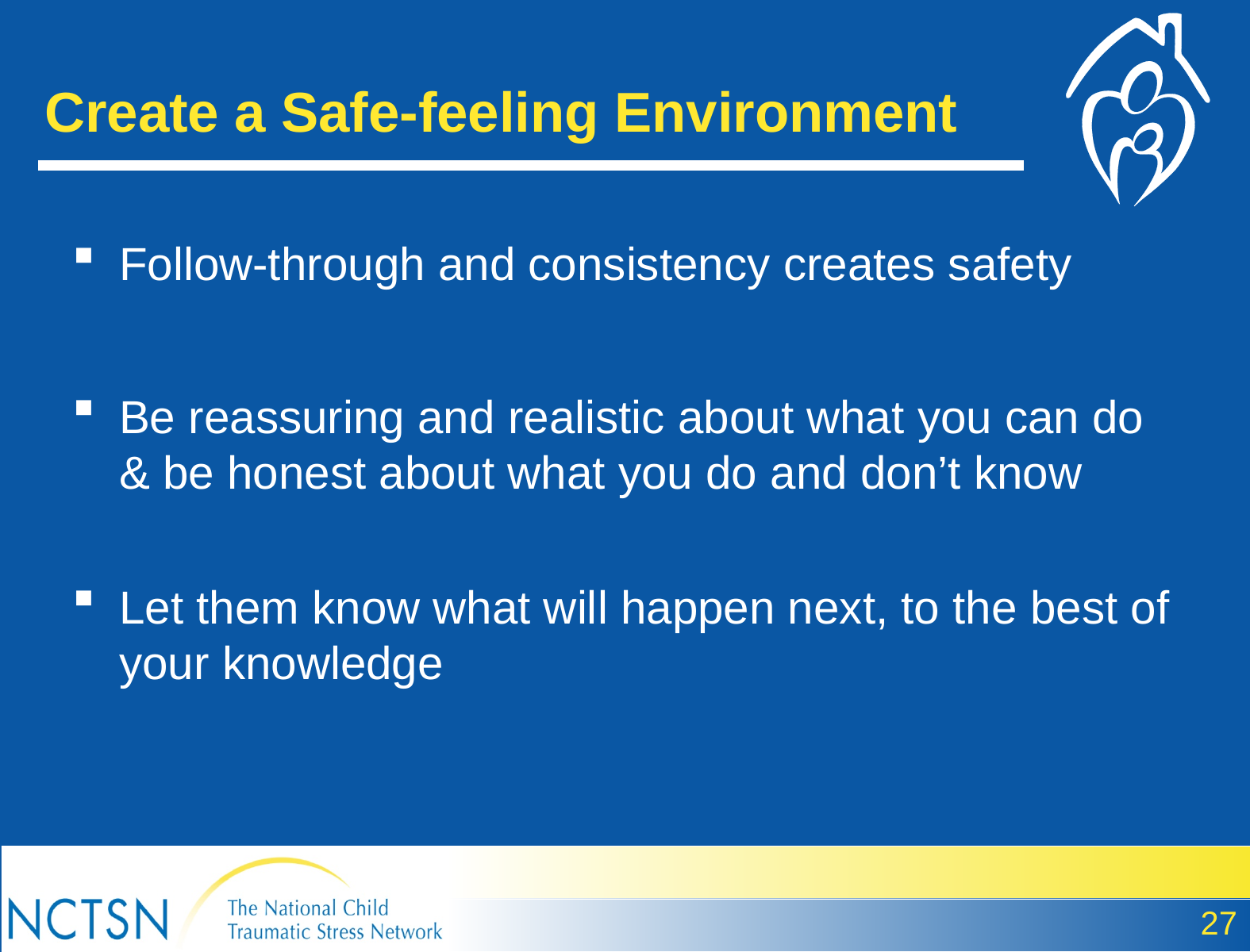

Create a Safe-feeling Environment
Follow-through and consistency creates safety

Be reassuring and realistic about what you can do & be honest about what you do and don’t know

Let them know what will happen next, to the best of your knowledge
27